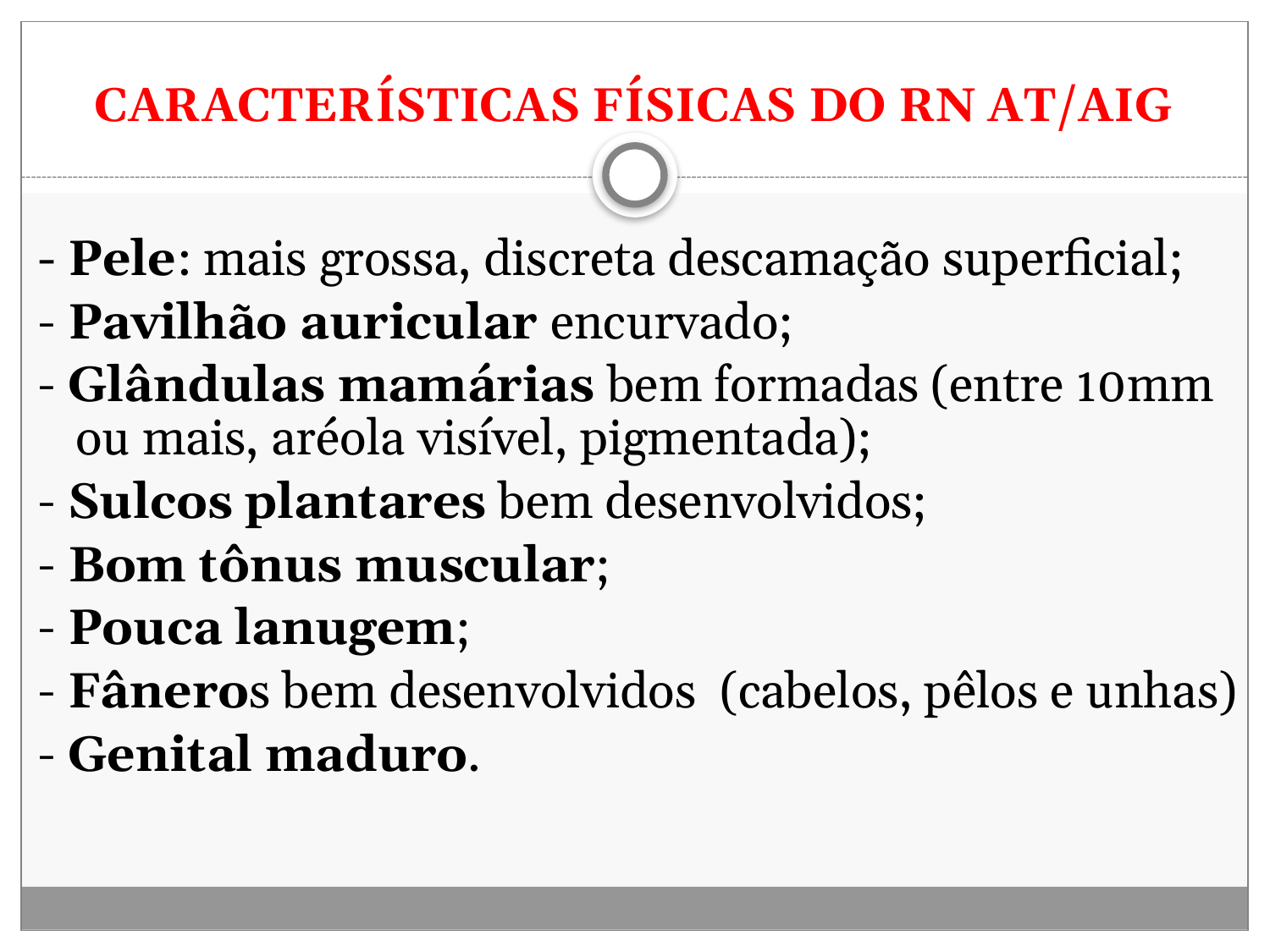

# CARACTERÍSTICAS FÍSICAS DO RN AT/AIG

- Pele: mais grossa, discreta descamação superficial;
- Pavilhão auricular encurvado;
- Glândulas mamárias bem formadas (entre 10mm ou mais, aréola visível, pigmentada);
- Sulcos plantares bem desenvolvidos;
- Bom tônus muscular;
- Pouca lanugem;
- Fâneros bem desenvolvidos  (cabelos, pêlos e unhas)
- Genital maduro.